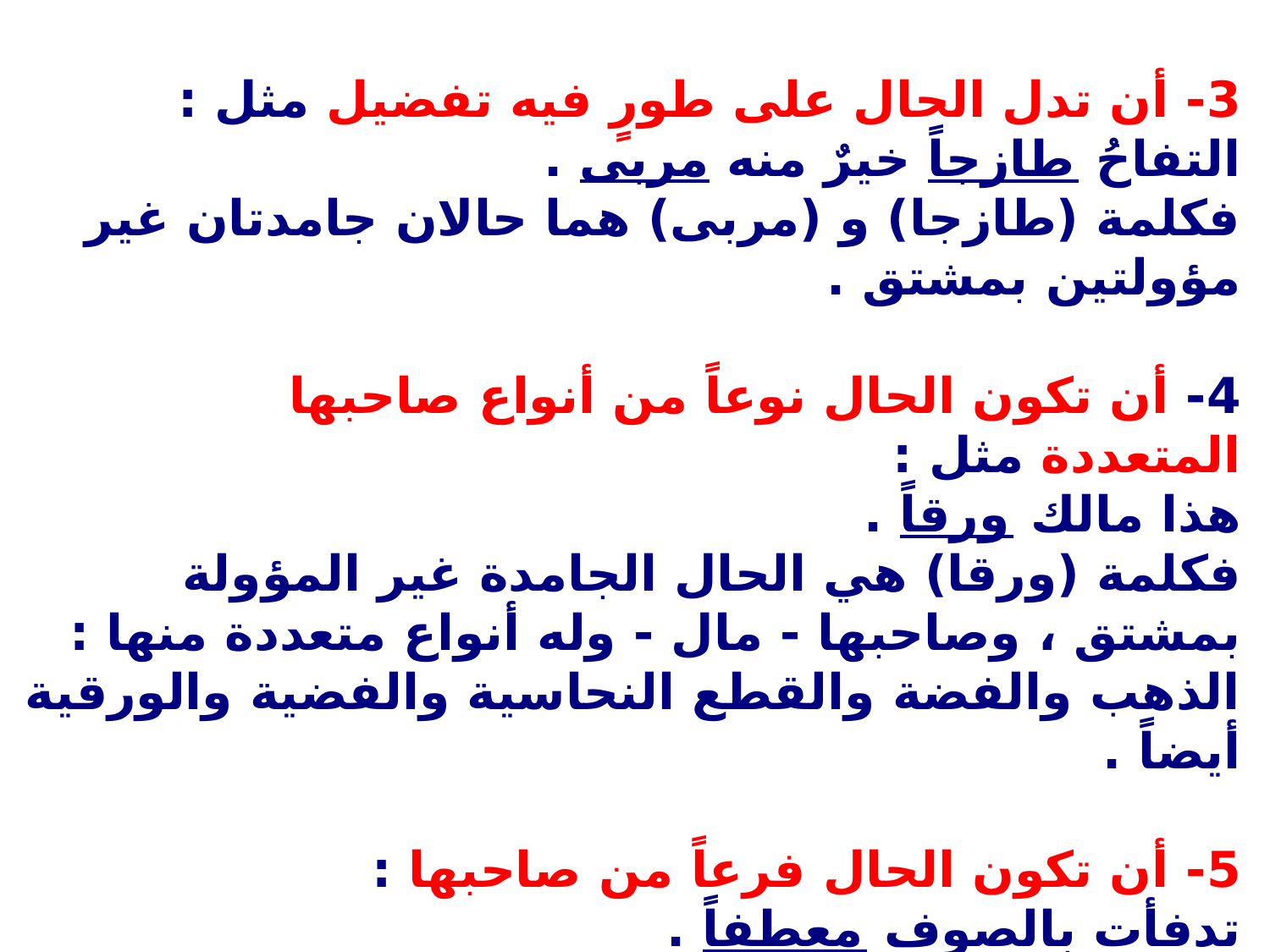

3- أن تدل الحال على طورٍ فيه تفضيل مثل :
التفاحُ طازجاً خيرٌ منه مربى .
فكلمة (طازجا) و (مربى) هما حالان جامدتان غير مؤولتين بمشتق .
4- أن تكون الحال نوعاً من أنواع صاحبها المتعددة مثل :
هذا مالك ورقاً .
فكلمة (ورقا) هي الحال الجامدة غير المؤولة بمشتق ، وصاحبها - مال - وله أنواع متعددة منها : الذهب والفضة والقطع النحاسية والفضية والورقية أيضاً .
5- أن تكون الحال فرعاً من صاحبها :
تدفأت بالصوف معطفاً .
فكلمة (معطفا) وهي الحال الجامدة غير المؤولة بمشتق فرع من صاحبها - الصوف -